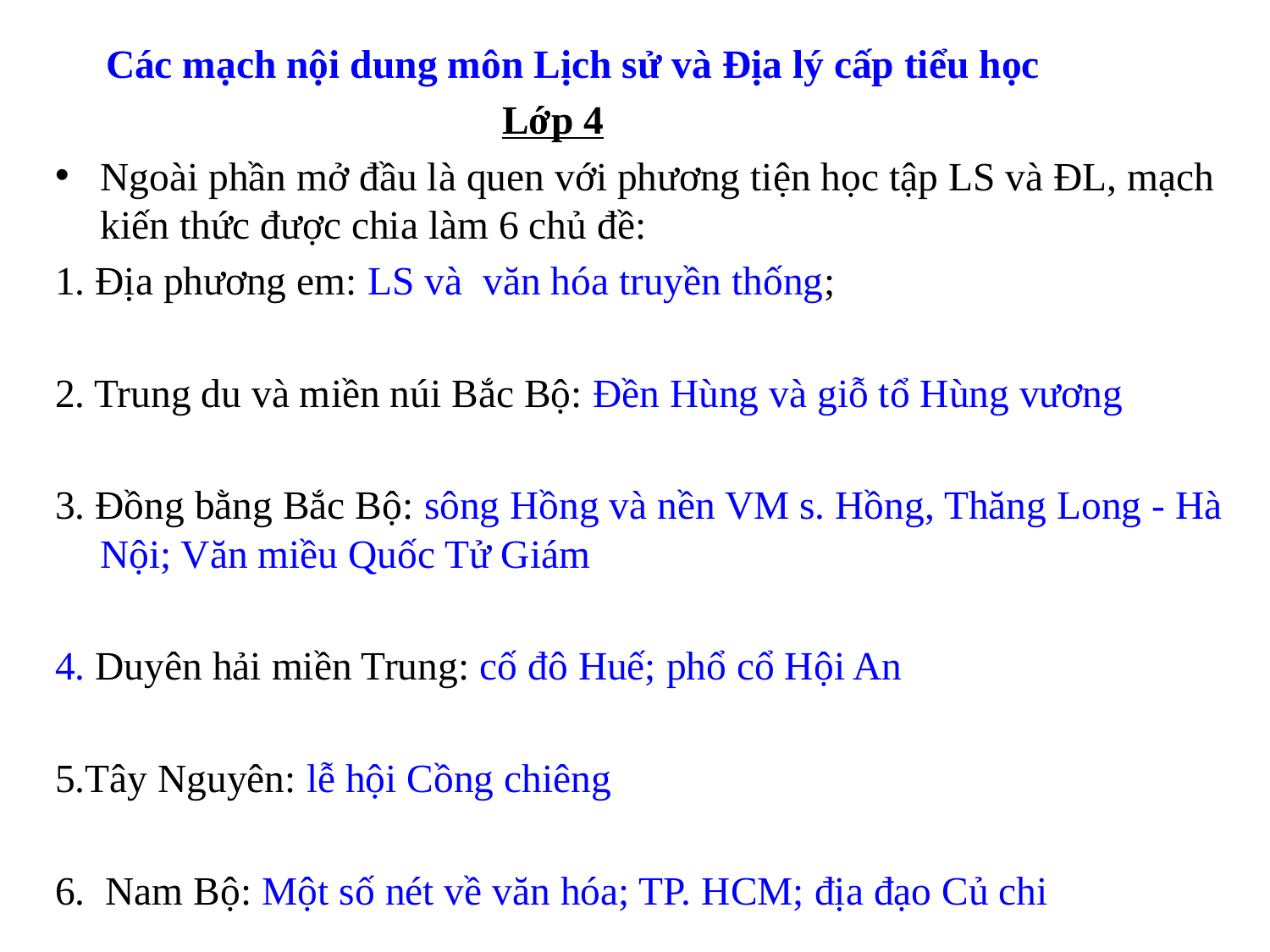

Các mạch nội dung môn Lịch sử và Địa lý cấp tiểu học
                                            Lớp 4
Ngoài phần mở đầu là quen với phương tiện học tập LS và ĐL, mạch kiến thức được chia làm 6 chủ đề:
1. Địa phương em: LS và  văn hóa truyền thống;

2. Trung du và miền núi Bắc Bộ: Đền Hùng và giỗ tổ Hùng vương

3. Đồng bằng Bắc Bộ: sông Hồng và nền VM s. Hồng, Thăng Long - Hà Nội; Văn miều Quốc Tử Giám

4. Duyên hải miền Trung: cố đô Huế; phổ cổ Hội An

5.Tây Nguyên: lễ hội Cồng chiêng

6.  Nam Bộ: Một số nét về văn hóa; TP. HCM; địa đạo Củ chi